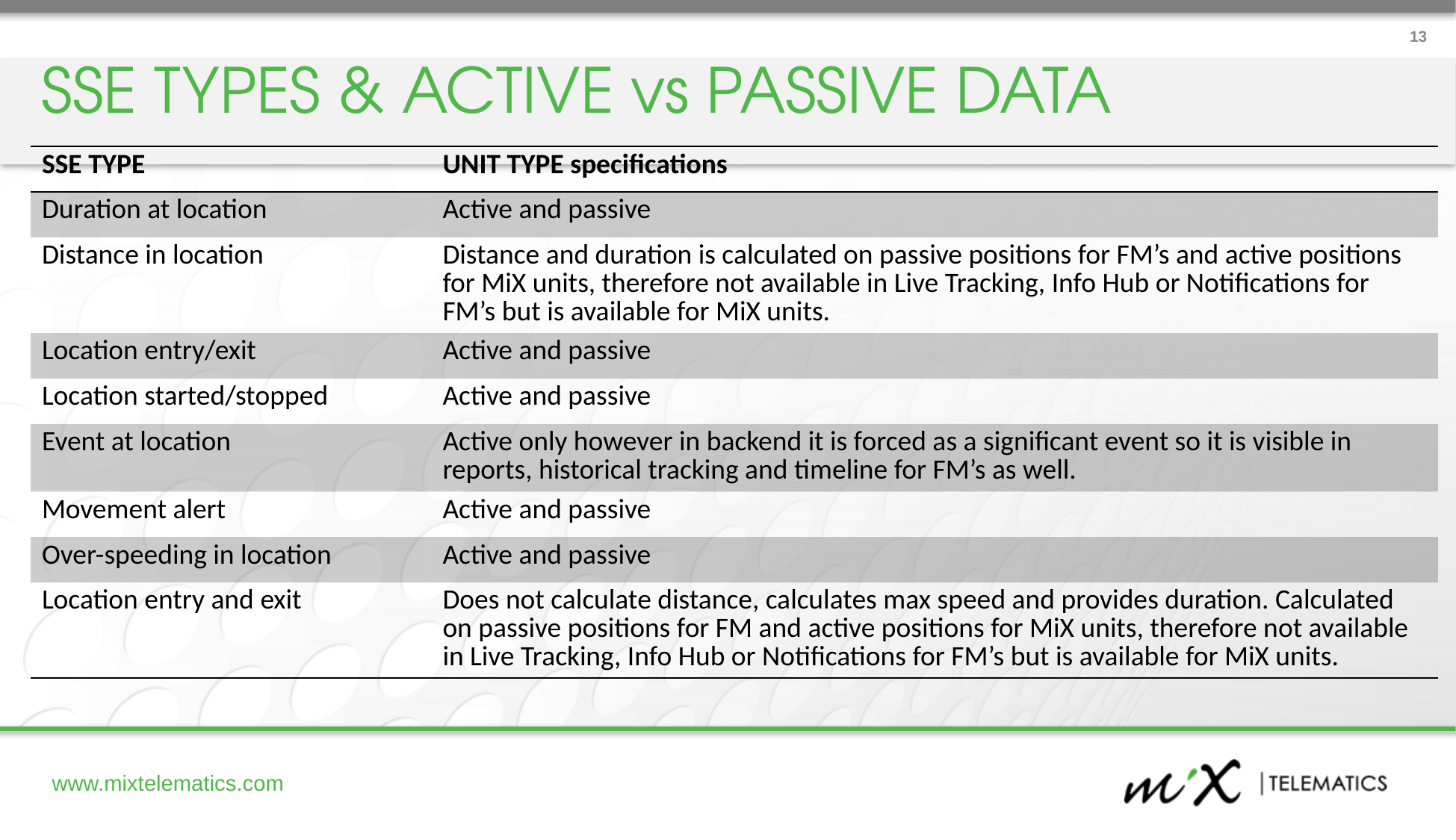

13
SSE TYPES & ACTIVE vs PASSIVE DATA
| SSE TYPE | UNIT TYPE specifications |
| --- | --- |
| Duration at location | Active and passive |
| Distance in location | Distance and duration is calculated on passive positions for FM’s and active positions for MiX units, therefore not available in Live Tracking, Info Hub or Notifications for FM’s but is available for MiX units. |
| Location entry/exit | Active and passive |
| Location started/stopped | Active and passive |
| Event at location | Active only however in backend it is forced as a significant event so it is visible in reports, historical tracking and timeline for FM’s as well. |
| Movement alert | Active and passive |
| Over-speeding in location | Active and passive |
| Location entry and exit | Does not calculate distance, calculates max speed and provides duration. Calculated on passive positions for FM and active positions for MiX units, therefore not available in Live Tracking, Info Hub or Notifications for FM’s but is available for MiX units. |